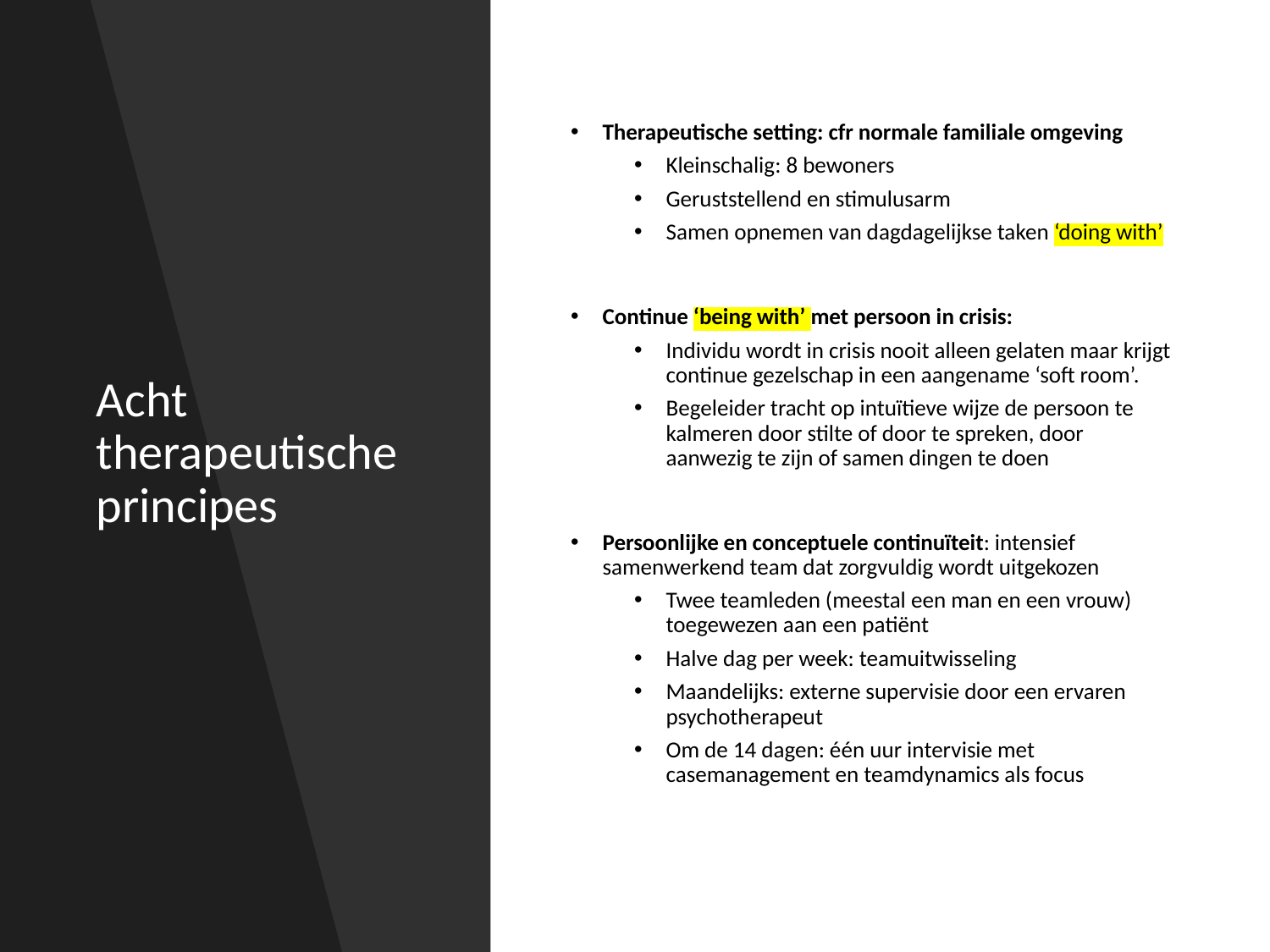

# Acht therapeutische principes
Therapeutische setting: cfr normale familiale omgeving
Kleinschalig: 8 bewoners
Geruststellend en stimulusarm
Samen opnemen van dagdagelijkse taken ‘doing with’

Continue ‘being with’ met persoon in crisis:
Individu wordt in crisis nooit alleen gelaten maar krijgt continue gezelschap in een aangename ‘soft room’.
Begeleider tracht op intuïtieve wijze de persoon te kalmeren door stilte of door te spreken, door aanwezig te zijn of samen dingen te doen

Persoonlijke en conceptuele continuïteit: intensief samenwerkend team dat zorgvuldig wordt uitgekozen
Twee teamleden (meestal een man en een vrouw) toegewezen aan een patiënt
Halve dag per week: teamuitwisseling
Maandelijks: externe supervisie door een ervaren psychotherapeut
Om de 14 dagen: één uur intervisie met casemanagement en teamdynamics als focus